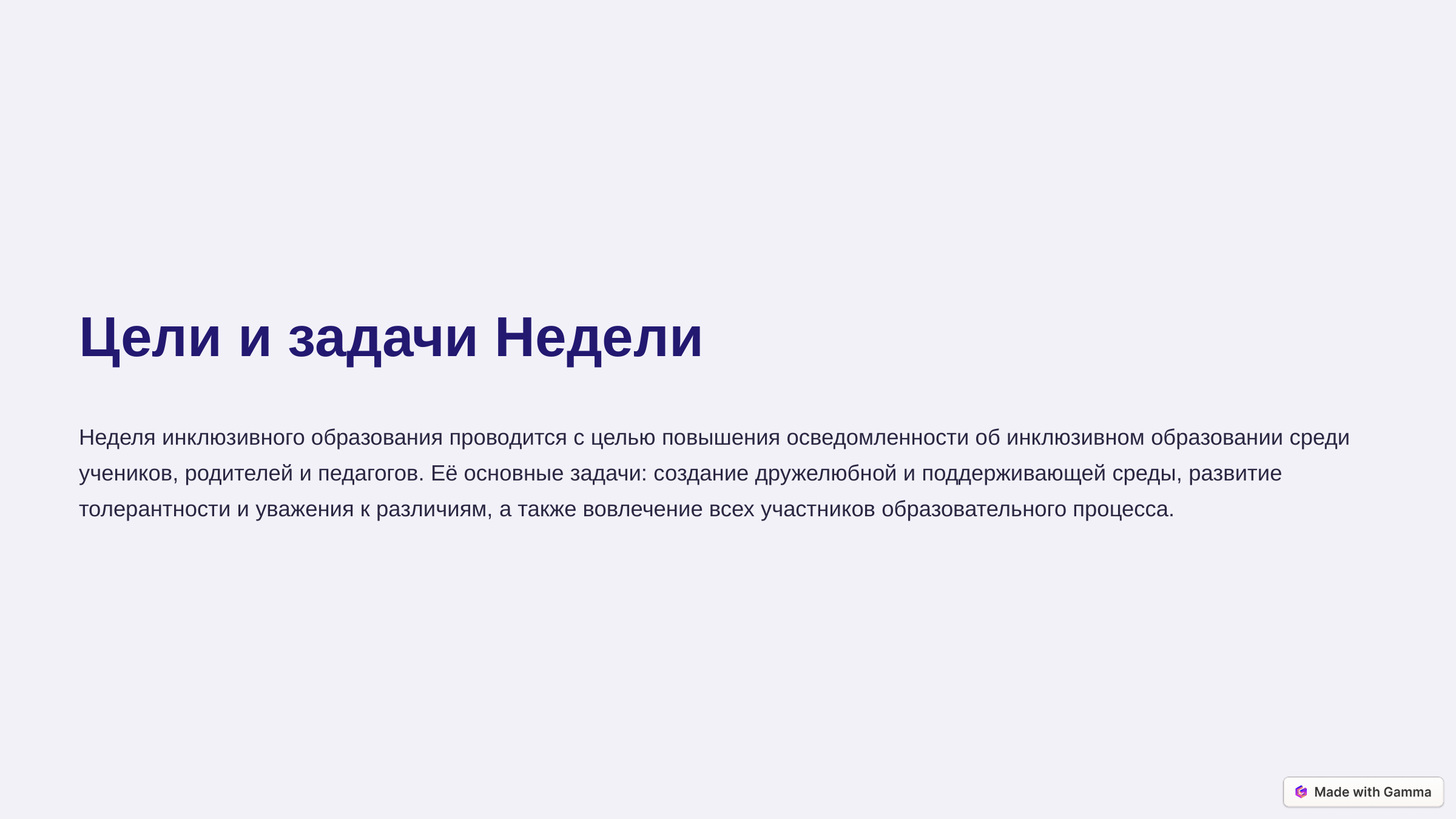

Цели и задачи Недели
Неделя инклюзивного образования проводится с целью повышения осведомленности об инклюзивном образовании среди учеников, родителей и педагогов. Её основные задачи: создание дружелюбной и поддерживающей среды, развитие толерантности и уважения к различиям, а также вовлечение всех участников образовательного процесса.